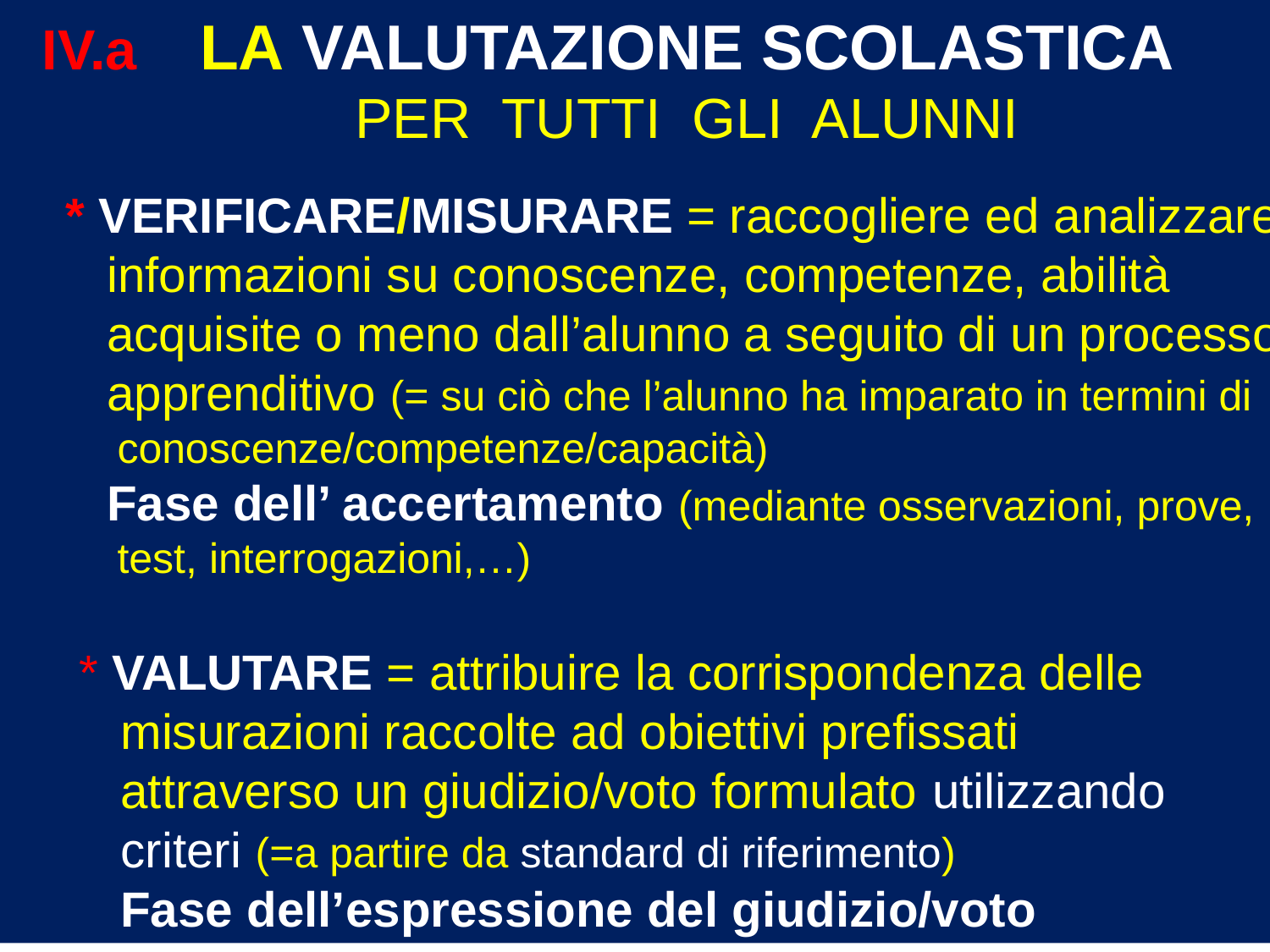

IV.a    LA VALUTAZIONE SCOLASTICA
                      PER  TUTTI  GLI  ALUNNI

    * VERIFICARE/MISURARE = raccogliere ed analizzare
       informazioni su conoscenze, competenze, abilità
       acquisite o meno dall’alunno a seguito di un processo
       apprenditivo (= su ciò che l’alunno ha imparato in termini di
         conoscenze/competenze/capacità)
       Fase dell’ accertamento (mediante osservazioni, prove,
         test, interrogazioni,…)

     * VALUTARE = attribuire la corrispondenza delle
        misurazioni raccolte ad obiettivi prefissati
        attraverso un giudizio/voto formulato utilizzando
        criteri (=a partire da standard di riferimento)
        Fase dell’espressione del giudizio/voto